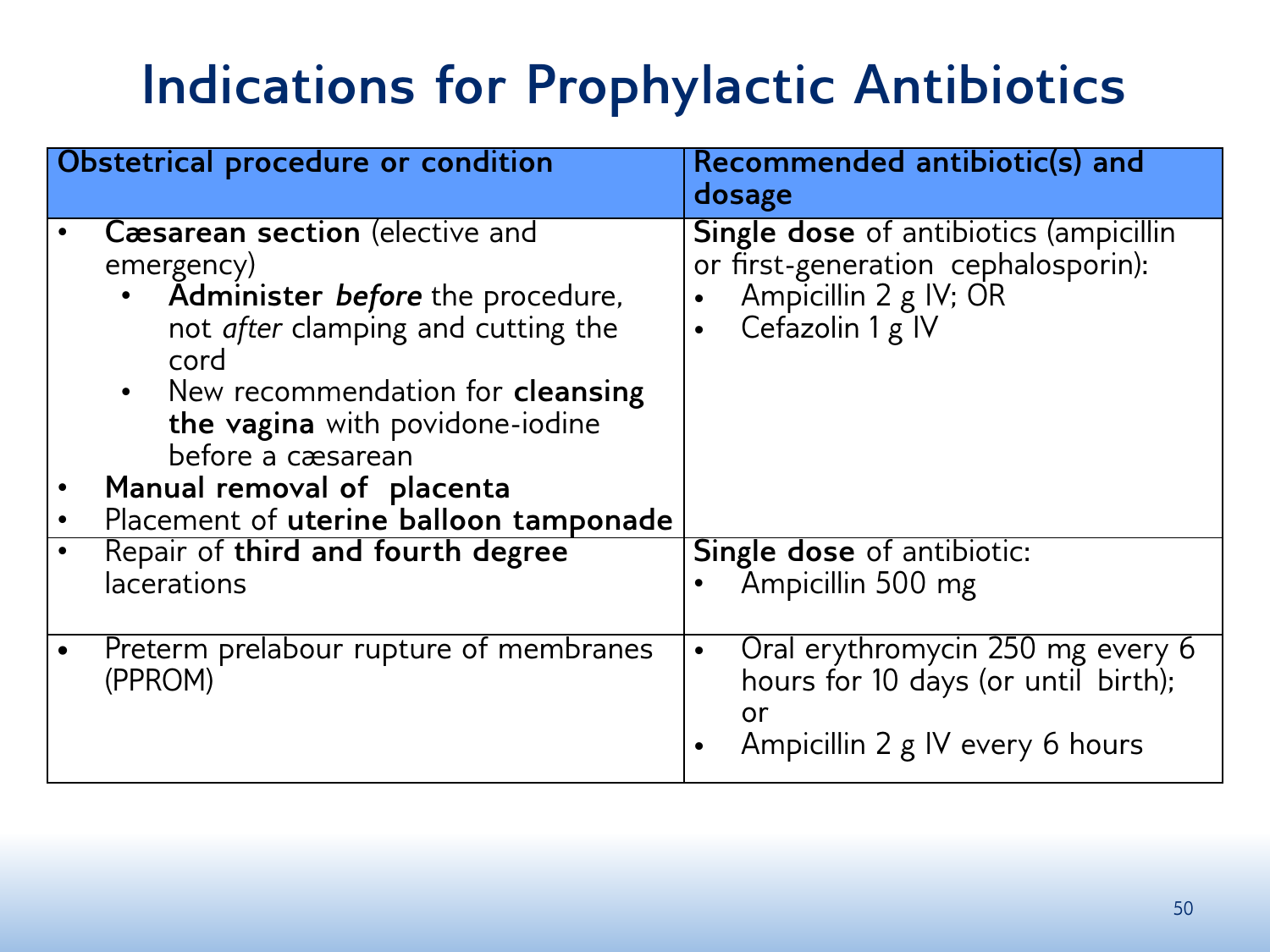

# Indications for Prophylactic Antibiotics
| Obstetrical procedure or condition | Recommended antibiotic(s) and dosage |
| --- | --- |
| Caesarean section (elective and emergency) Administer before the procedure, not after clamping and cutting the cord New recommendation for cleansing the vagina with povidone-iodine before a caesarean Manual removal of placenta Placement of uterine balloon tamponade | Single dose of antibiotics (ampicillin or first-generation cephalosporin): Ampicillin 2 g IV; OR Cefazolin 1 g IV |
| Repair of third and fourth degree lacerations | Single dose of antibiotic: Ampicillin 500 mg |
| Preterm prelabour rupture of membranes (PPROM) | Oral erythromycin 250 mg every 6 hours for 10 days (or until birth); or Ampicillin 2 g IV every 6 hours |
50